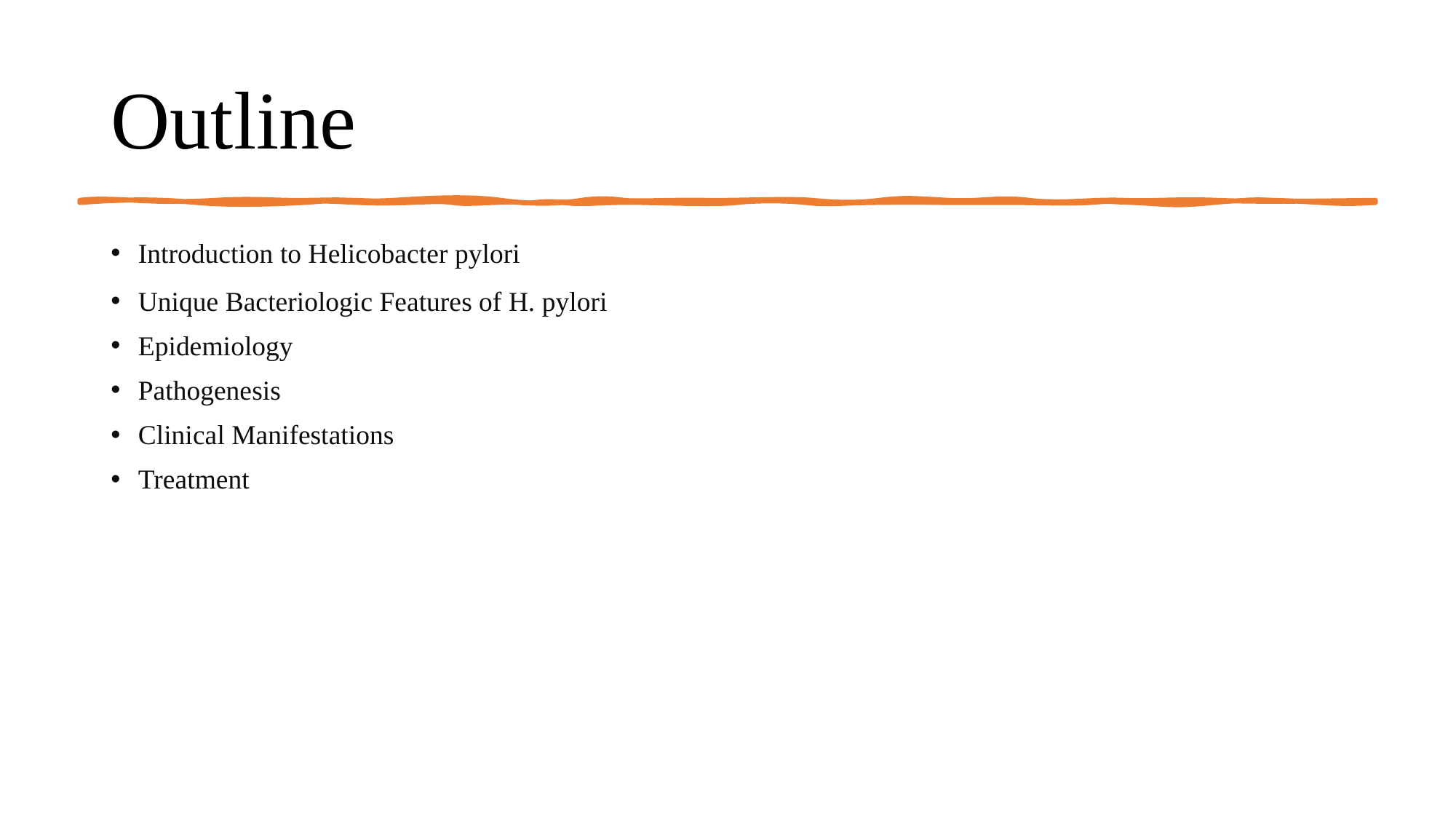

# Outline

Introduction to Helicobacter pylori
Unique Bacteriologic Features of H. pylori
Epidemiology
Pathogenesis
Clinical Manifestations
Treatment